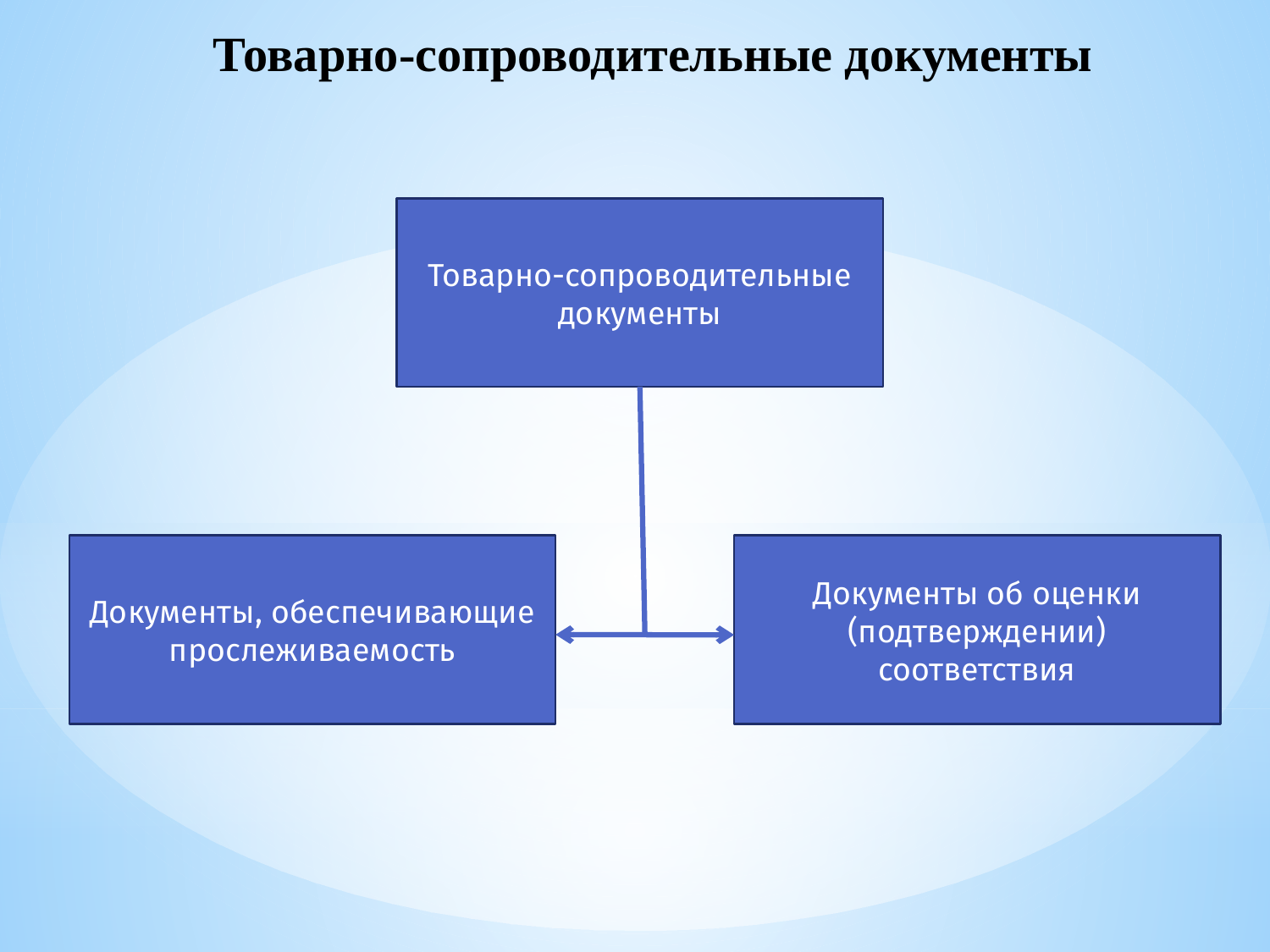

# Товарно-сопроводительные документы

Товарно-сопроводительные документы
Документы, обеспечивающие прослеживаемость
Документы об оценки (подтверждении) соответствия